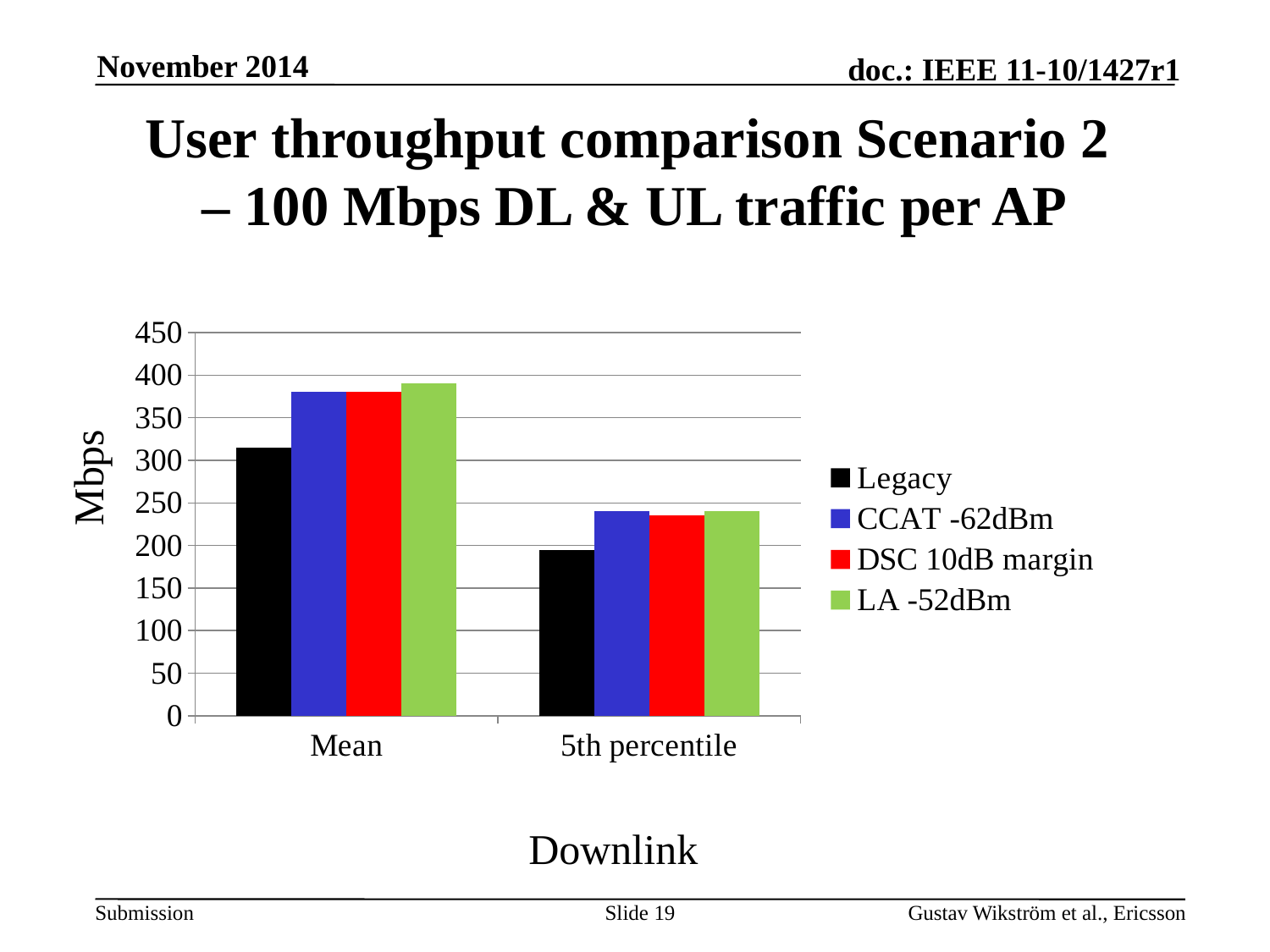

November 2014
# User throughput comparison Scenario 2 – 100 Mbps DL & UL traffic per AP

### Chart

| Category | Legacy | CCAT -62dBm | DSC 10dB margin | LA -52dBm |
|---|---|---|---|---|
| Mean | 315.0 | 380.0 | 380.0 | 390.0 |
| 5th percentile | 195.0 | 240.0 | 235.0 | 240.0 |
Mbps
Downlink
Slide 19
Gustav Wikström et al., Ericsson